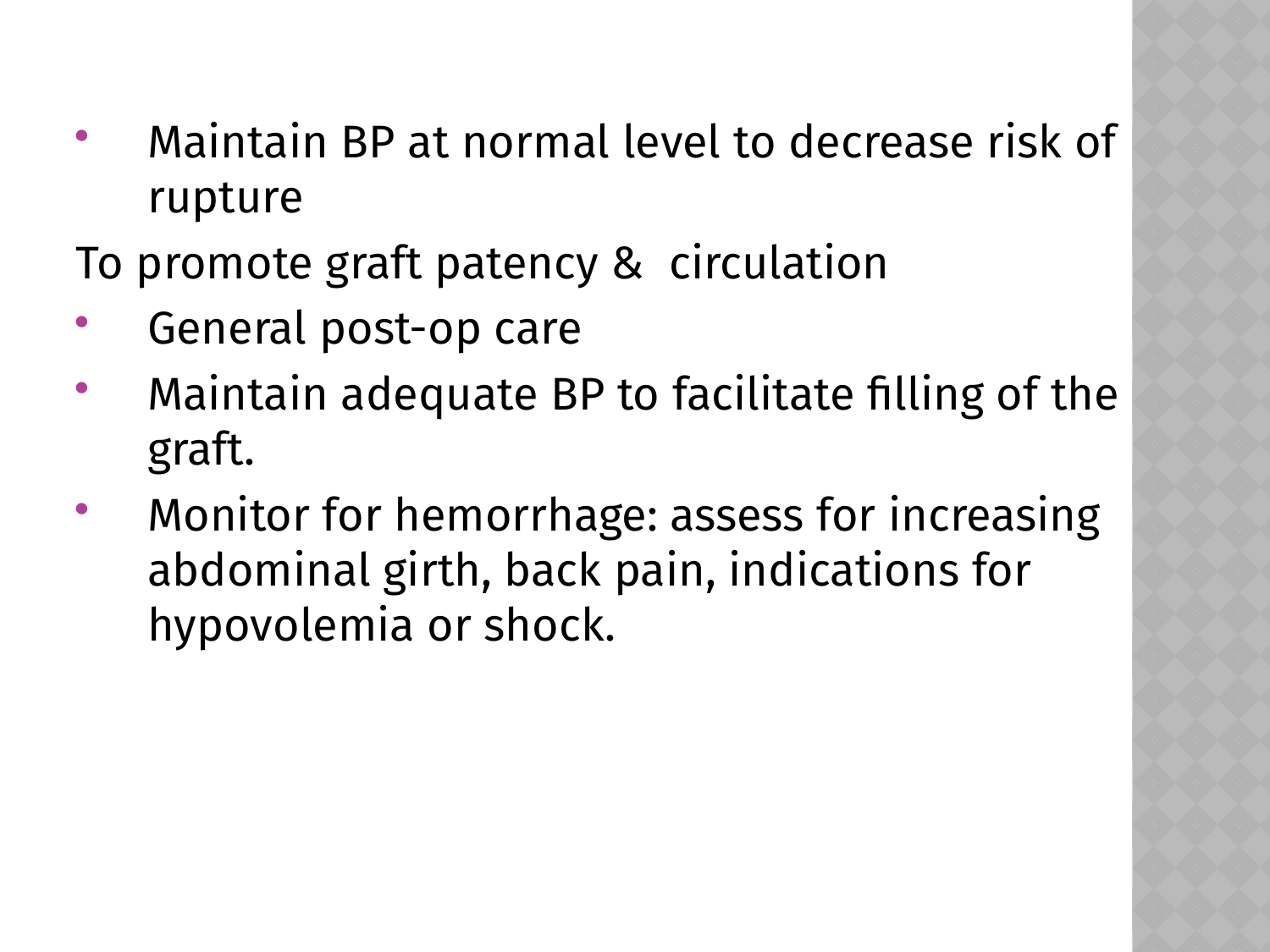

#
Maintain BP at normal level to decrease risk of rupture
To promote graft patency &  circulation
General post-op care
Maintain adequate BP to facilitate filling of the graft.
Monitor for hemorrhage: assess for increasing abdominal girth, back pain, indications for hypovolemia or shock.